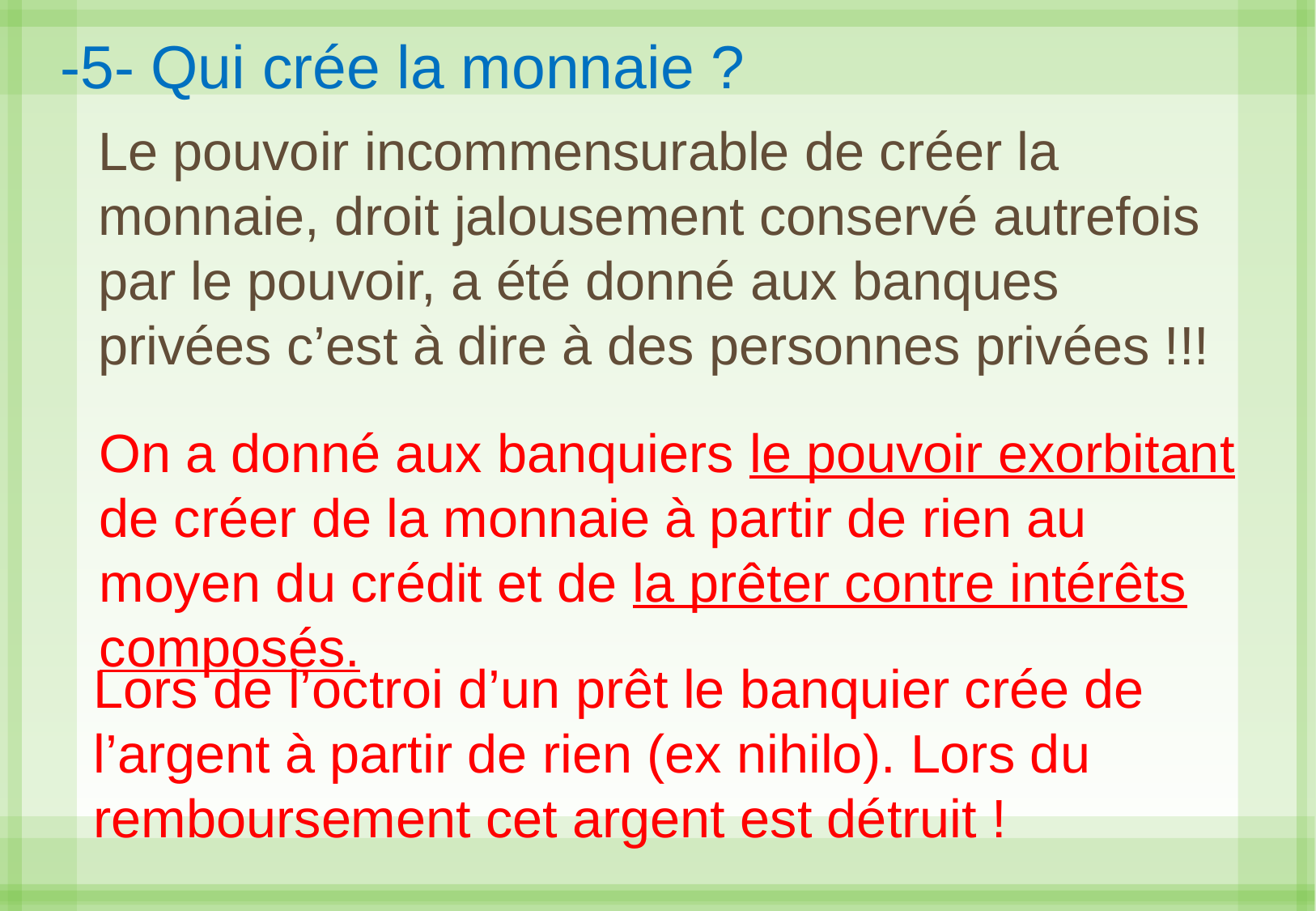

-5- Qui crée la monnaie ?
Le pouvoir incommensurable de créer la monnaie, droit jalousement conservé autrefois par le pouvoir, a été donné aux banques privées c’est à dire à des personnes privées !!!
On a donné aux banquiers le pouvoir exorbitant de créer de la monnaie à partir de rien au moyen du crédit et de la prêter contre intérêts composés.
Lors de l’octroi d’un prêt le banquier crée de l’argent à partir de rien (ex nihilo). Lors du remboursement cet argent est détruit !